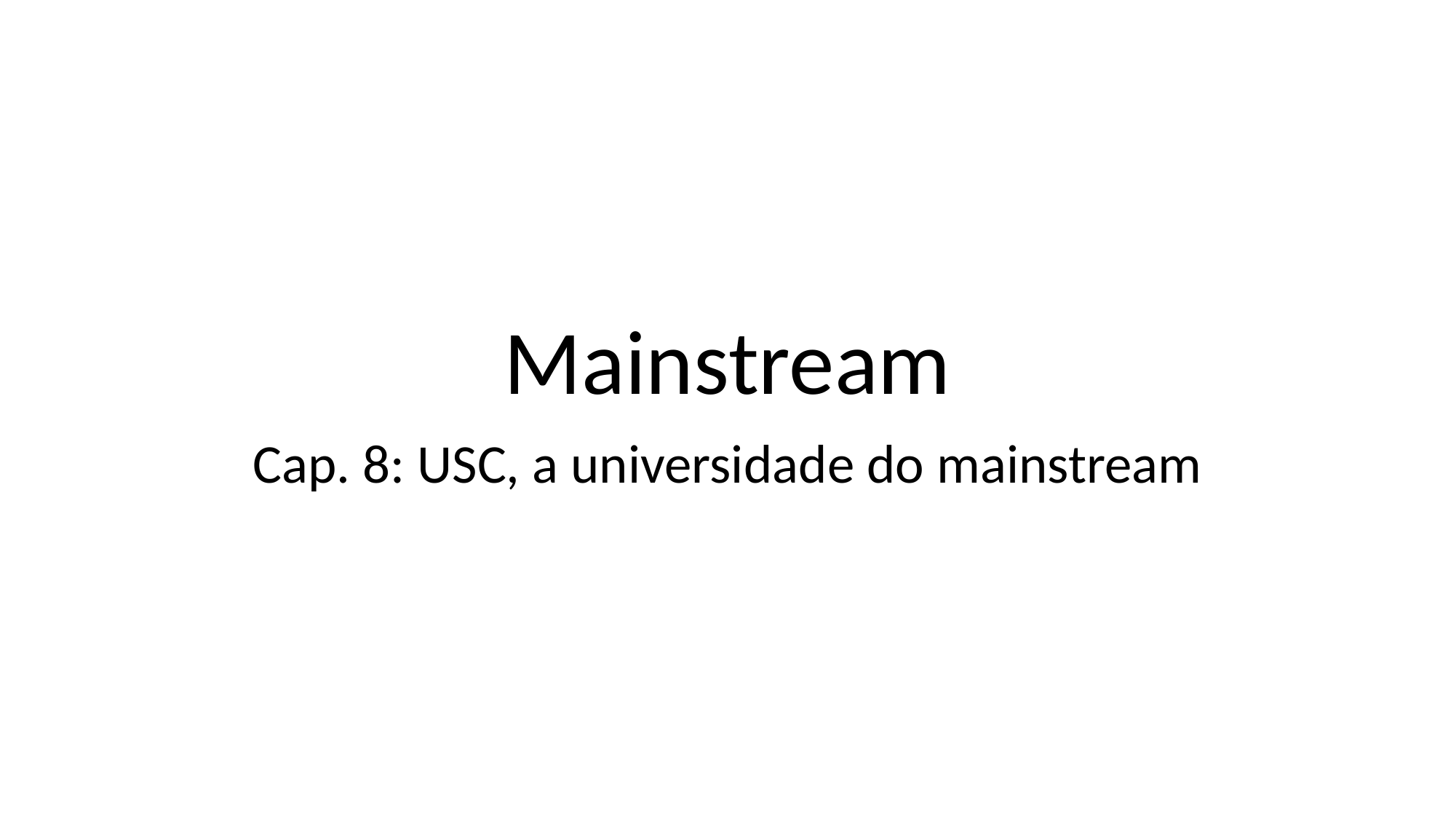

# Mainstream
Cap. 8: USC, a universidade do mainstream